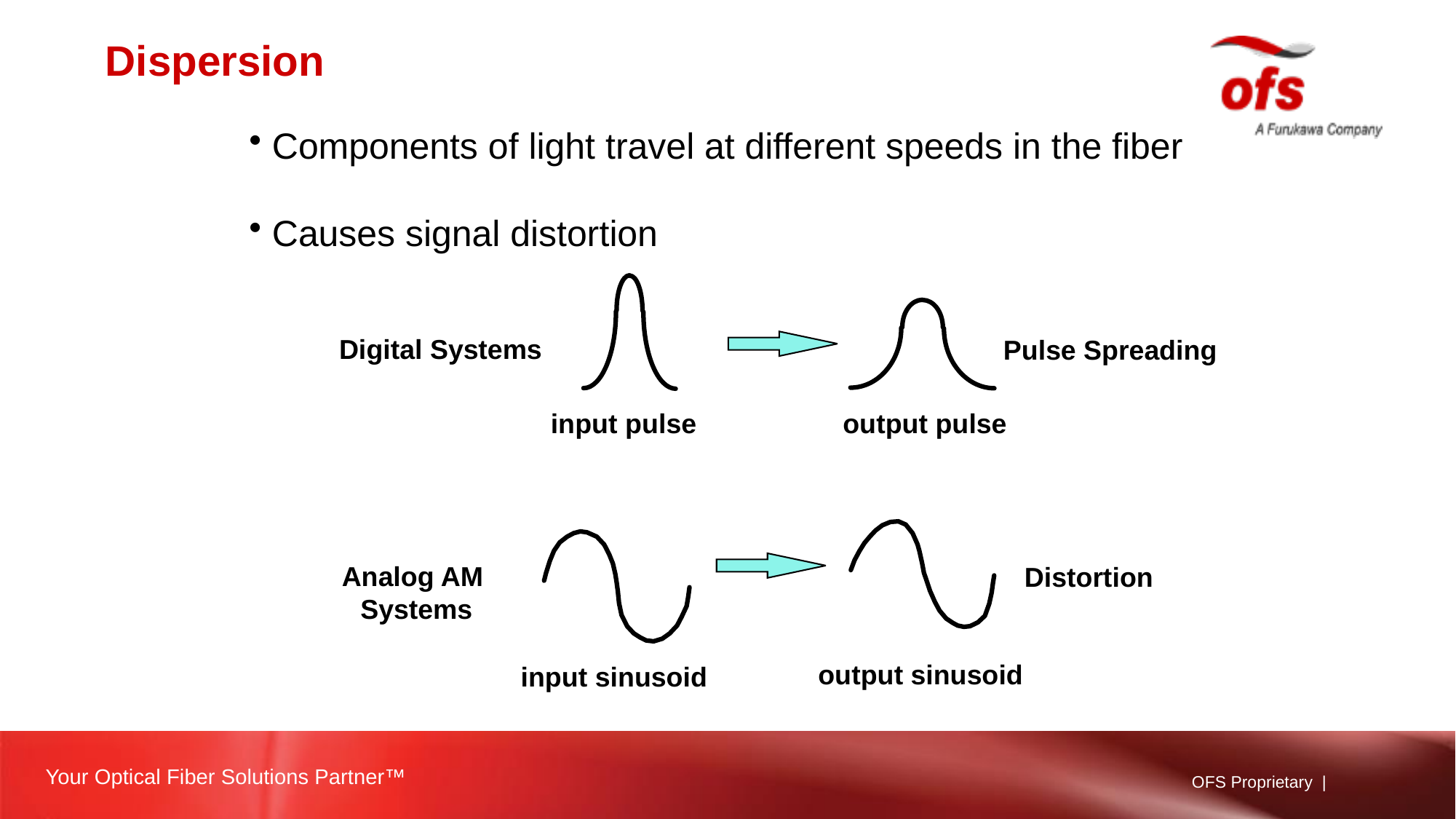

# Dispersion
 Components of light travel at different speeds in the fiber
 Causes signal distortion

Digital Systems
Pulse Spreading

input pulse
output pulse

Analog AM
Systems
Distortion
output sinusoid
input sinusoid